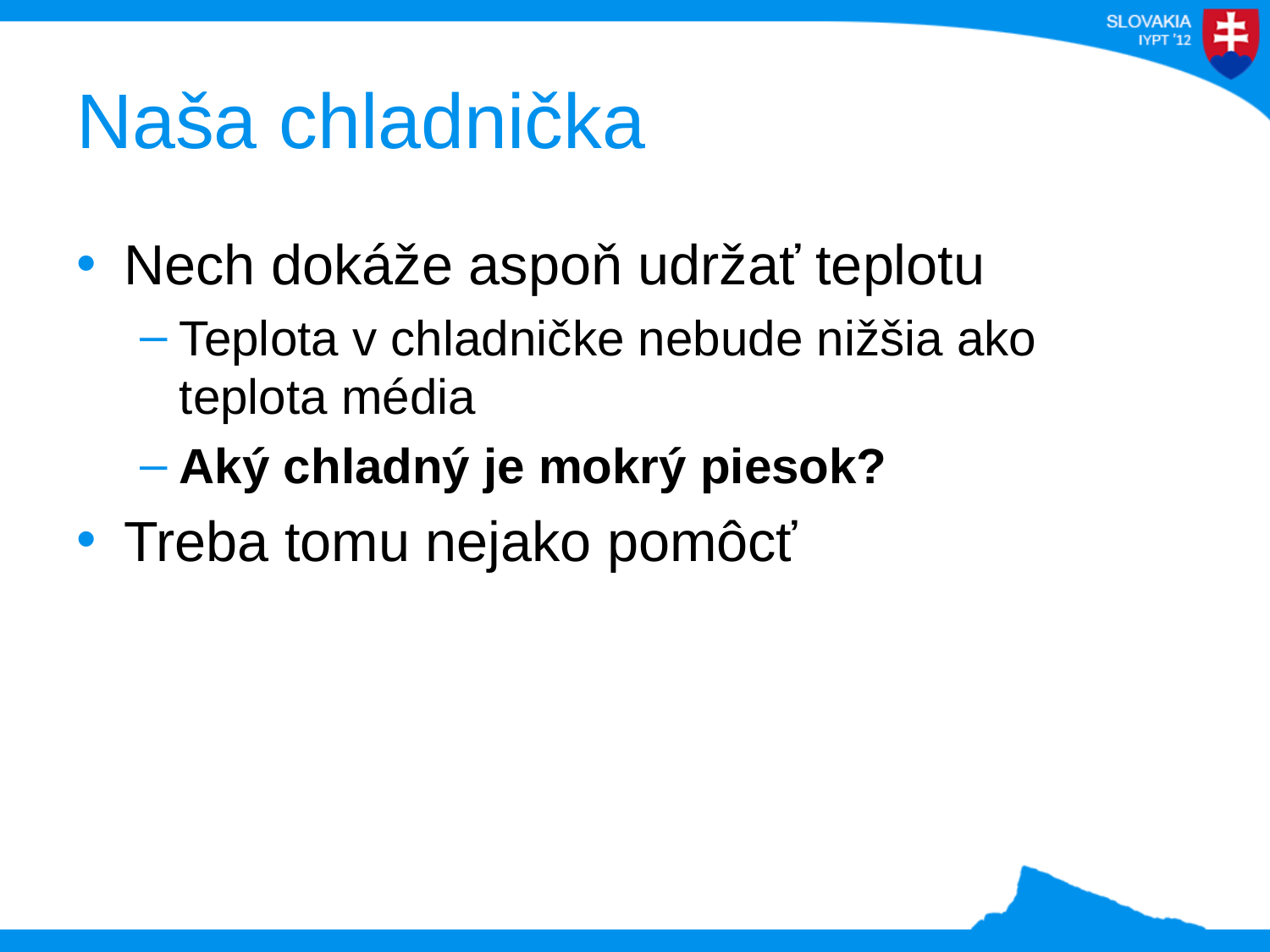

# Naša chladnička
Nech dokáže aspoň udržať teplotu
Teplota v chladničke nebude nižšia ako teplota média
Aký chladný je mokrý piesok?
Treba tomu nejako pomôcť